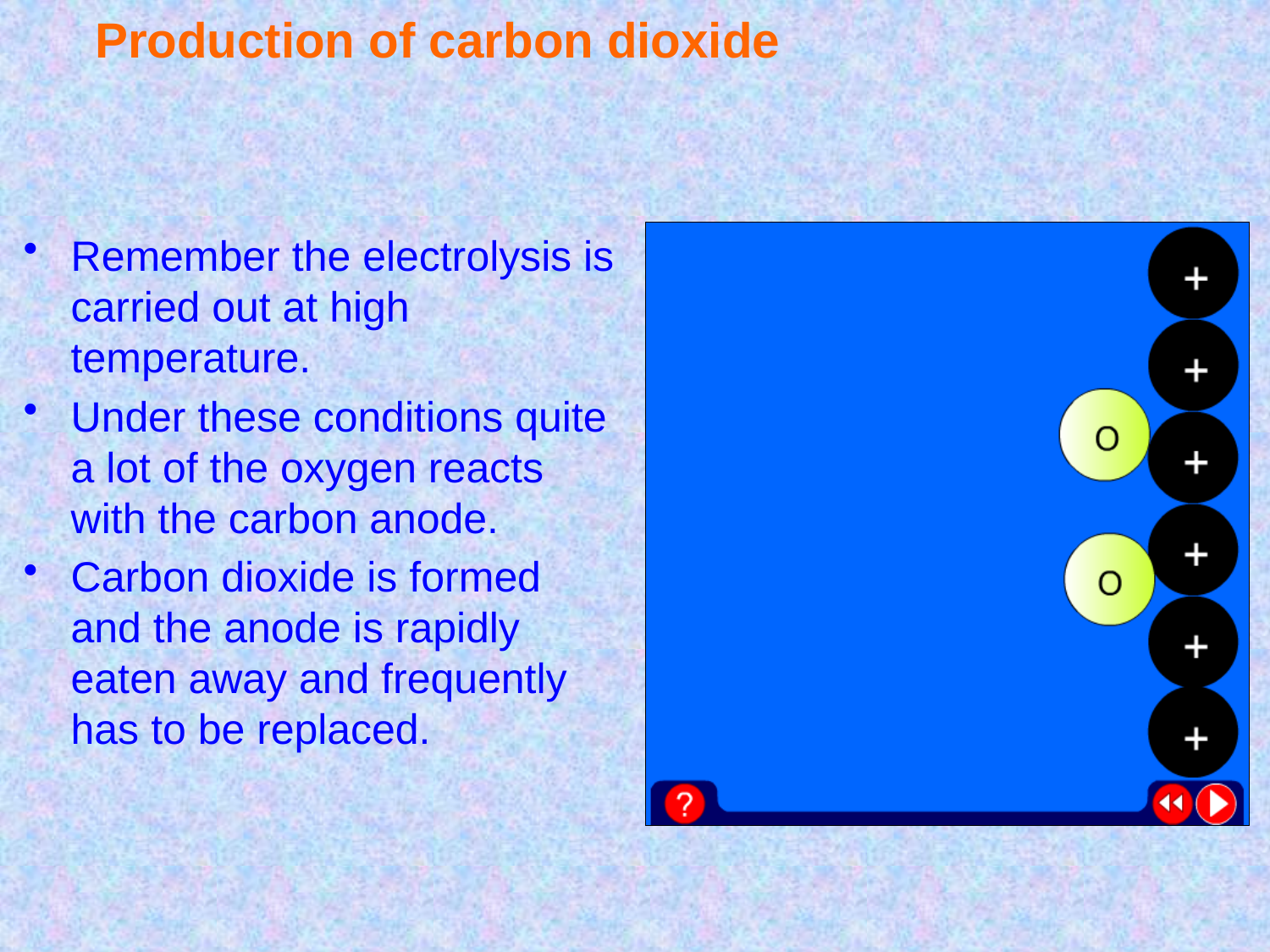

# Production of carbon dioxide
Remember the electrolysis is carried out at high temperature.
Under these conditions quite a lot of the oxygen reacts with the carbon anode.
Carbon dioxide is formed and the anode is rapidly eaten away and frequently has to be replaced.